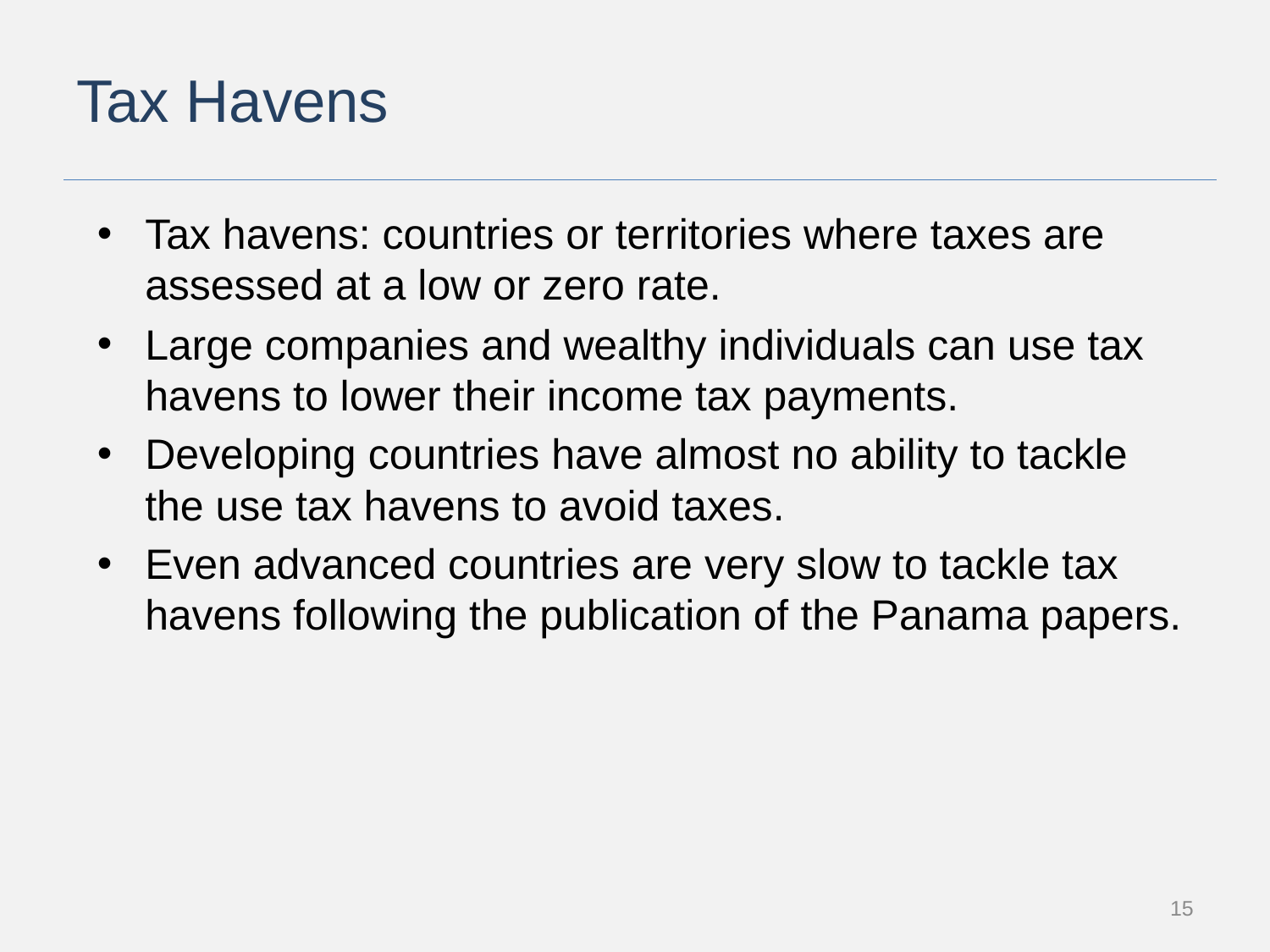

# Tax Havens
Tax havens: countries or territories where taxes are assessed at a low or zero rate.
Large companies and wealthy individuals can use tax havens to lower their income tax payments.
Developing countries have almost no ability to tackle the use tax havens to avoid taxes.
Even advanced countries are very slow to tackle tax havens following the publication of the Panama papers.
15